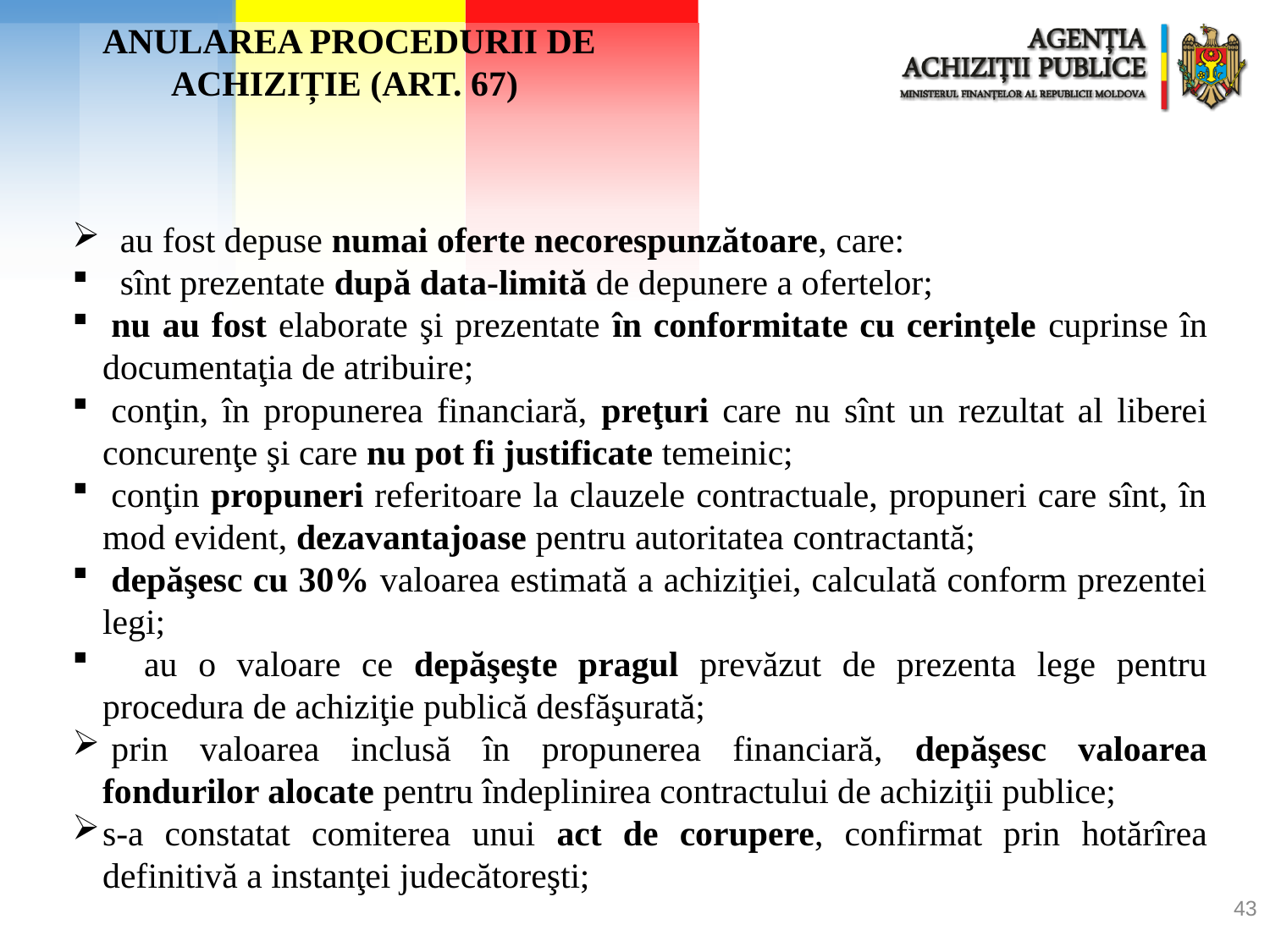

ANULAREA PROCEDURII DE ACHIZIȚIE (ART. 67)
  au fost depuse numai oferte necorespunzătoare, care:
  sînt prezentate după data-limită de depunere a ofertelor;
 nu au fost elaborate şi prezentate în conformitate cu cerinţele cuprinse în documentaţia de atribuire;
 conţin, în propunerea financiară, preţuri care nu sînt un rezultat al liberei concurenţe şi care nu pot fi justificate temeinic;
 conţin propuneri referitoare la clauzele contractuale, propuneri care sînt, în mod evident, dezavantajoase pentru autoritatea contractantă;
 depăşesc cu 30% valoarea estimată a achiziţiei, calculată conform prezentei legi;
  au o valoare ce depăşeşte pragul prevăzut de prezenta lege pentru procedura de achiziţie publică desfăşurată;
 prin valoarea inclusă în propunerea financiară, depăşesc valoarea fondurilor alocate pentru îndeplinirea contractului de achiziţii publice;
s-a constatat comiterea unui act de corupere, confirmat prin hotărîrea definitivă a instanţei judecătoreşti;

43